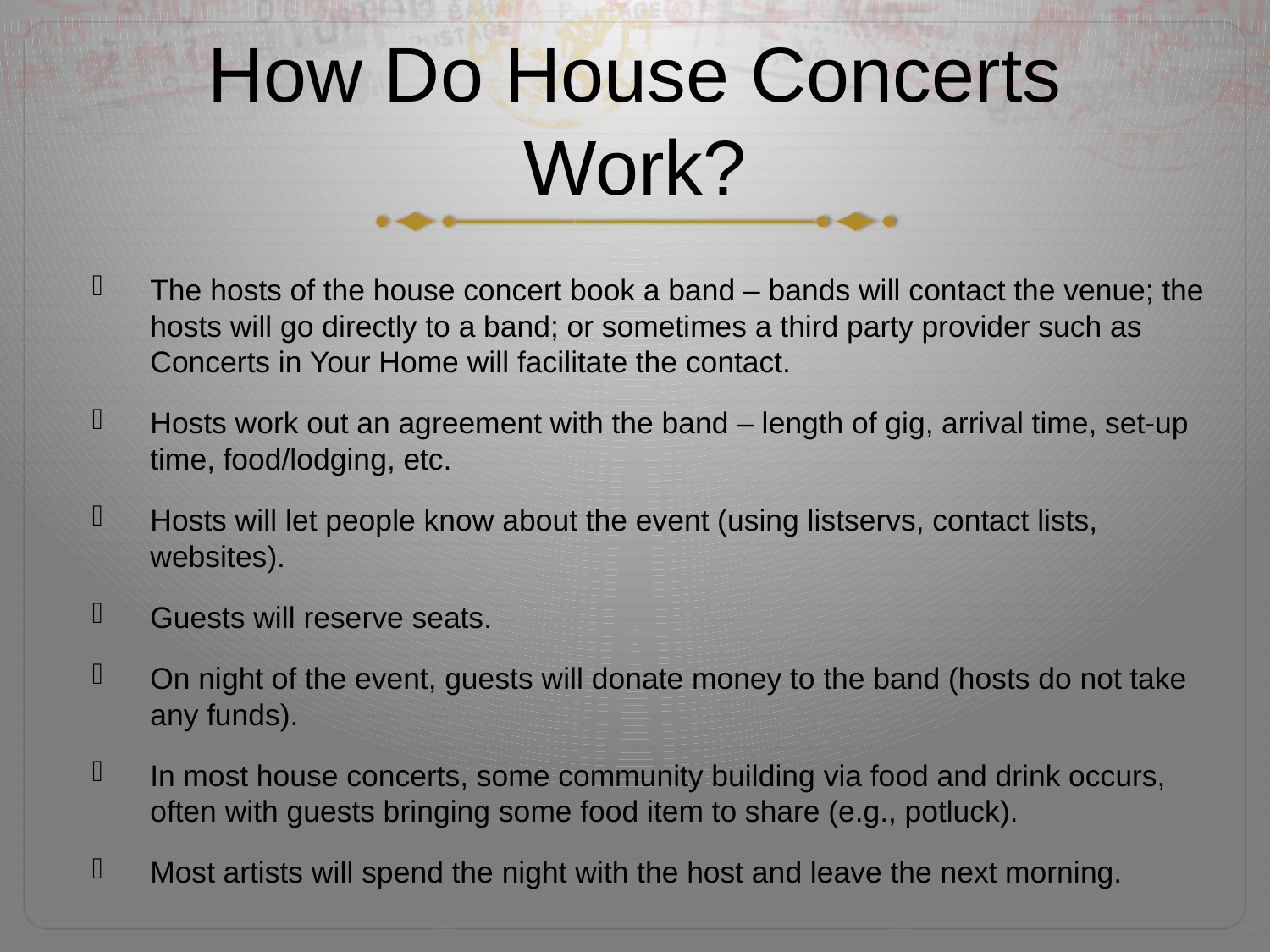

# How Do House Concerts Work?
The hosts of the house concert book a band – bands will contact the venue; the hosts will go directly to a band; or sometimes a third party provider such as Concerts in Your Home will facilitate the contact.
Hosts work out an agreement with the band – length of gig, arrival time, set-up time, food/lodging, etc.
Hosts will let people know about the event (using listservs, contact lists, websites).
Guests will reserve seats.
On night of the event, guests will donate money to the band (hosts do not take any funds).
In most house concerts, some community building via food and drink occurs, often with guests bringing some food item to share (e.g., potluck).
Most artists will spend the night with the host and leave the next morning.